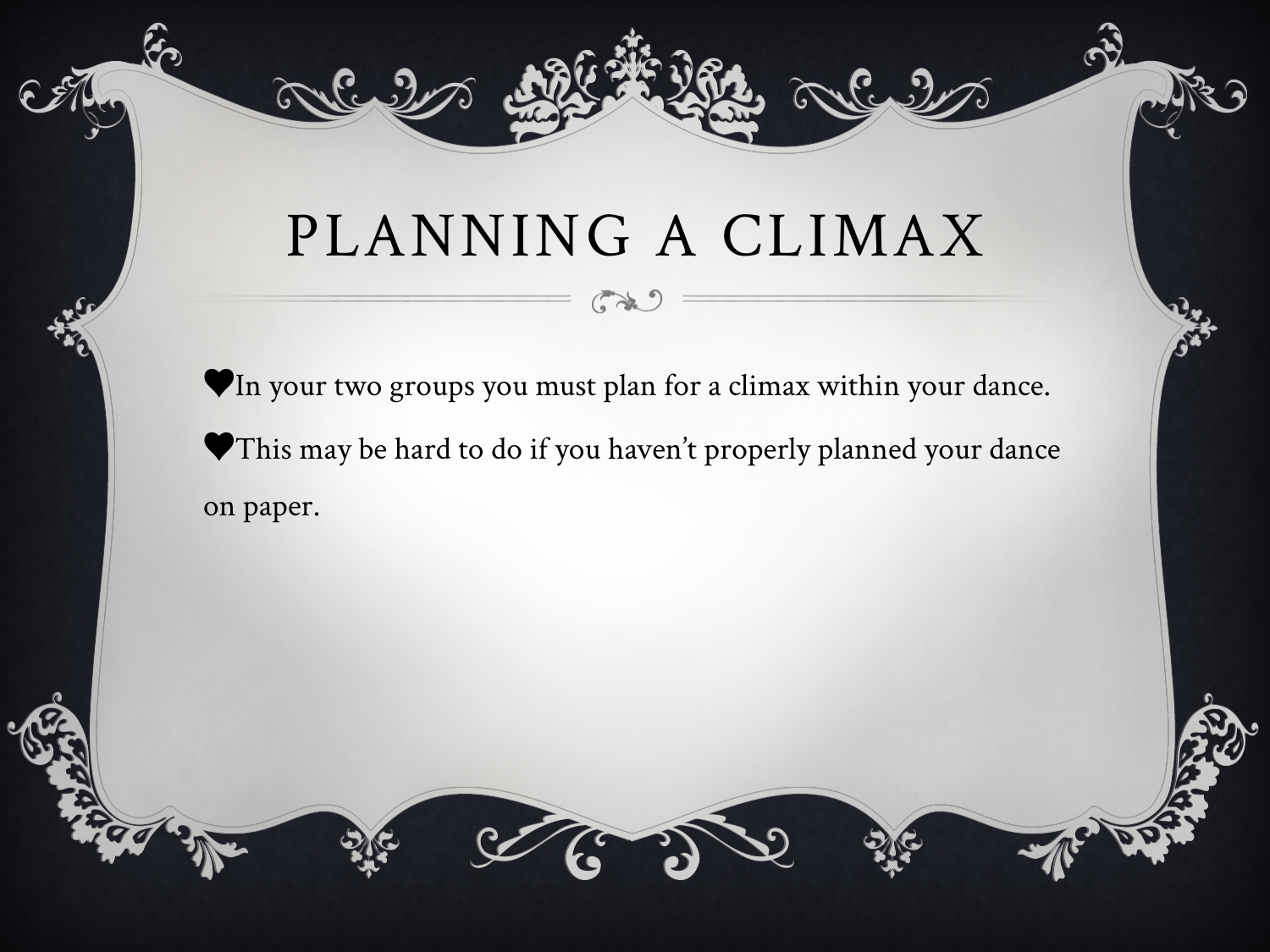

# Planning a Climax
In your two groups you must plan for a climax within your dance.
This may be hard to do if you haven’t properly planned your dance on paper.